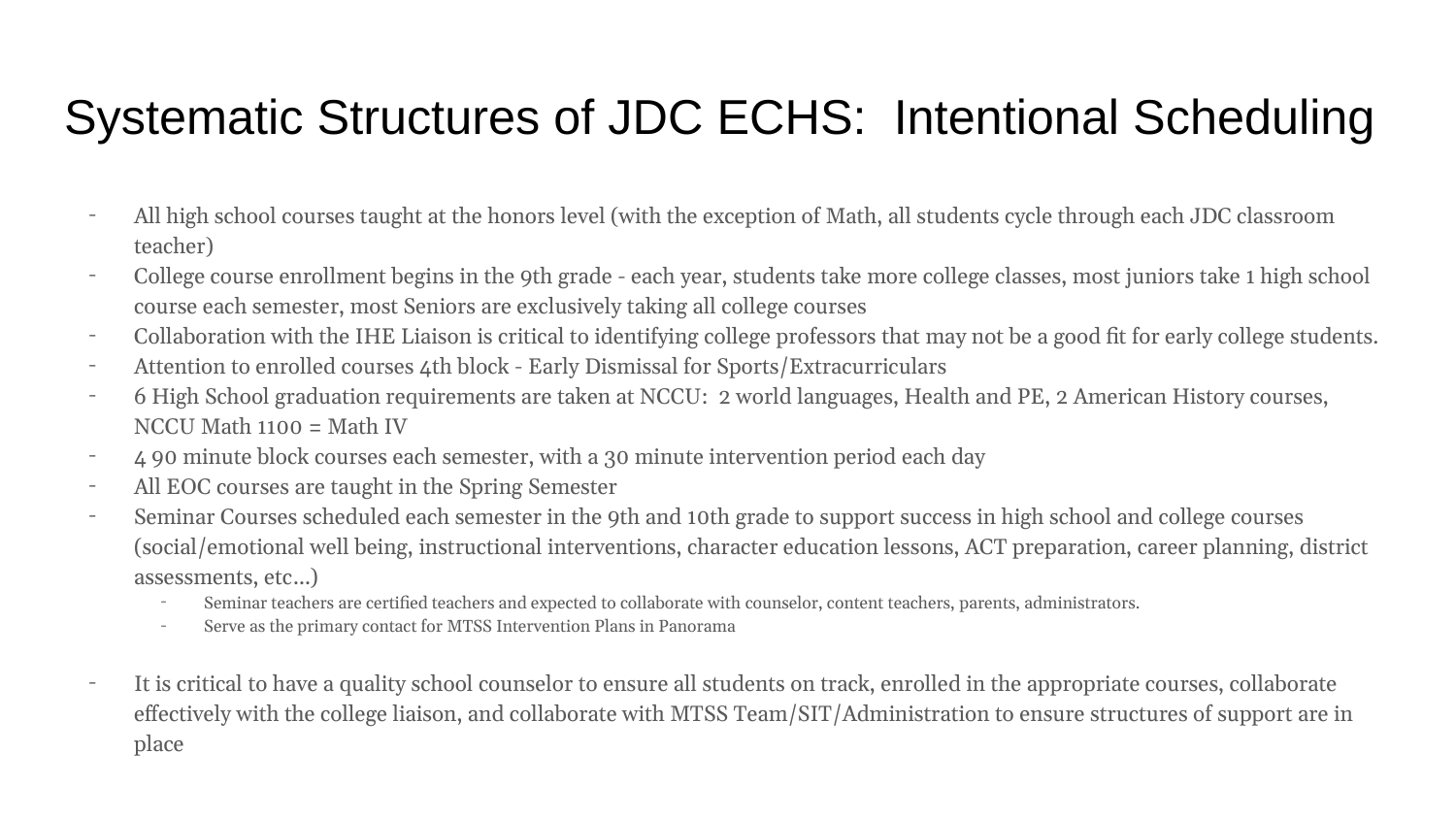

# Systematic Structures of JDC ECHS:  Intentional Scheduling
All high school courses taught at the honors level (with the exception of Math, all students cycle through each JDC classroom teacher)
College course enrollment begins in the 9th grade - each year, students take more college classes, most juniors take 1 high school course each semester, most Seniors are exclusively taking all college courses
Collaboration with the IHE Liaison is critical to identifying college professors that may not be a good fit for early college students.
Attention to enrolled courses 4th block - Early Dismissal for Sports/Extracurriculars
6 High School graduation requirements are taken at NCCU:  2 world languages, Health and PE, 2 American History courses, NCCU Math 1100 = Math IV
4 90 minute block courses each semester, with a 30 minute intervention period each day
All EOC courses are taught in the Spring Semester
Seminar Courses scheduled each semester in the 9th and 10th grade to support success in high school and college courses (social/emotional well being, instructional interventions, character education lessons, ACT preparation, career planning, district assessments, etc…)
Seminar teachers are certified teachers and expected to collaborate with counselor, content teachers, parents, administrators.
Serve as the primary contact for MTSS Intervention Plans in Panorama

It is critical to have a quality school counselor to ensure all students on track, enrolled in the appropriate courses, collaborate effectively with the college liaison, and collaborate with MTSS Team/SIT/Administration to ensure structures of support are in place